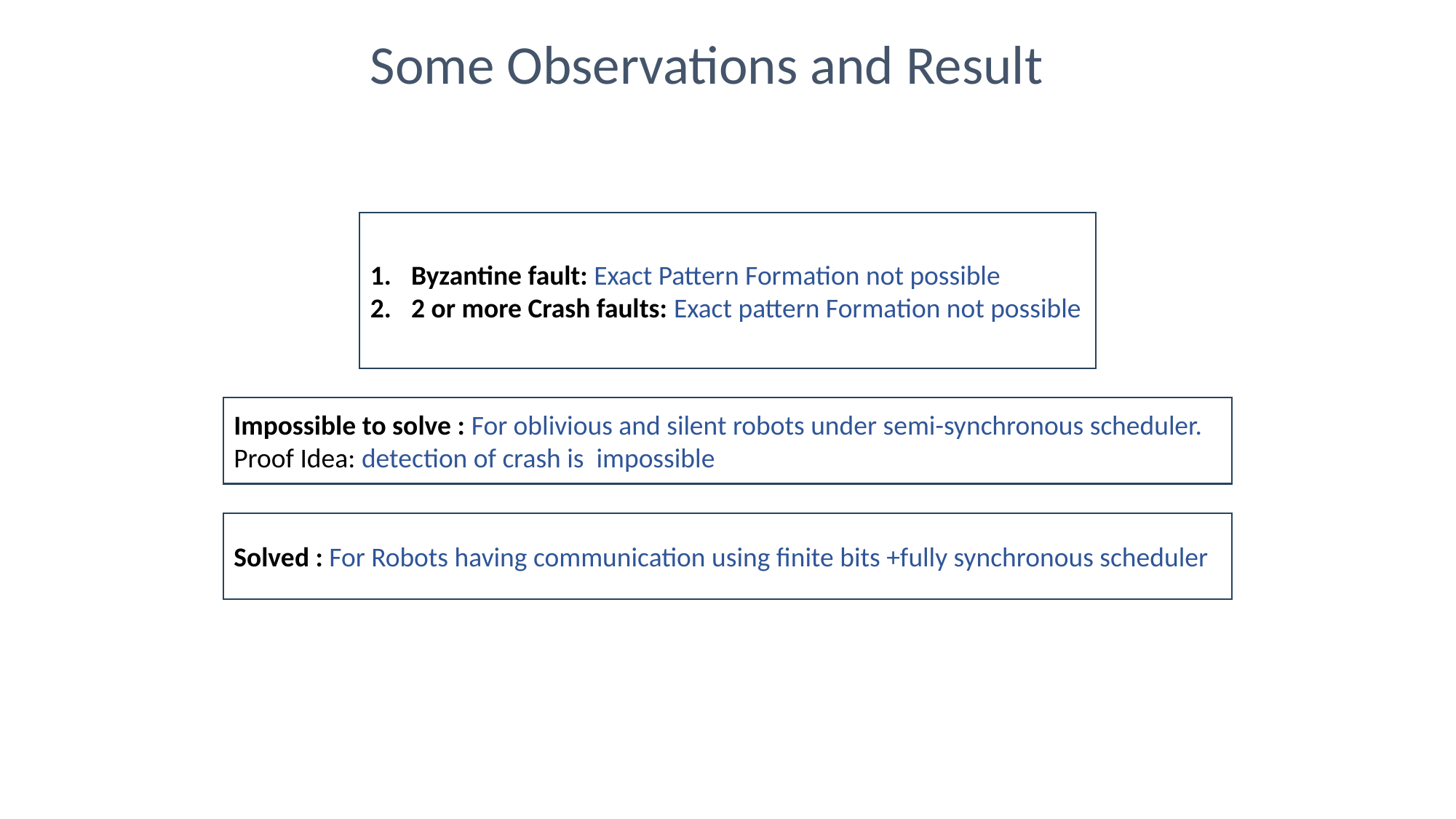

Some Observations and Result
Byzantine fault: Exact Pattern Formation not possible
2 or more Crash faults: Exact pattern Formation not possible
Impossible to solve : For oblivious and silent robots under semi-synchronous scheduler.
Proof Idea: detection of crash is  impossible
Solved : For Robots having communication using finite bits +fully synchronous scheduler